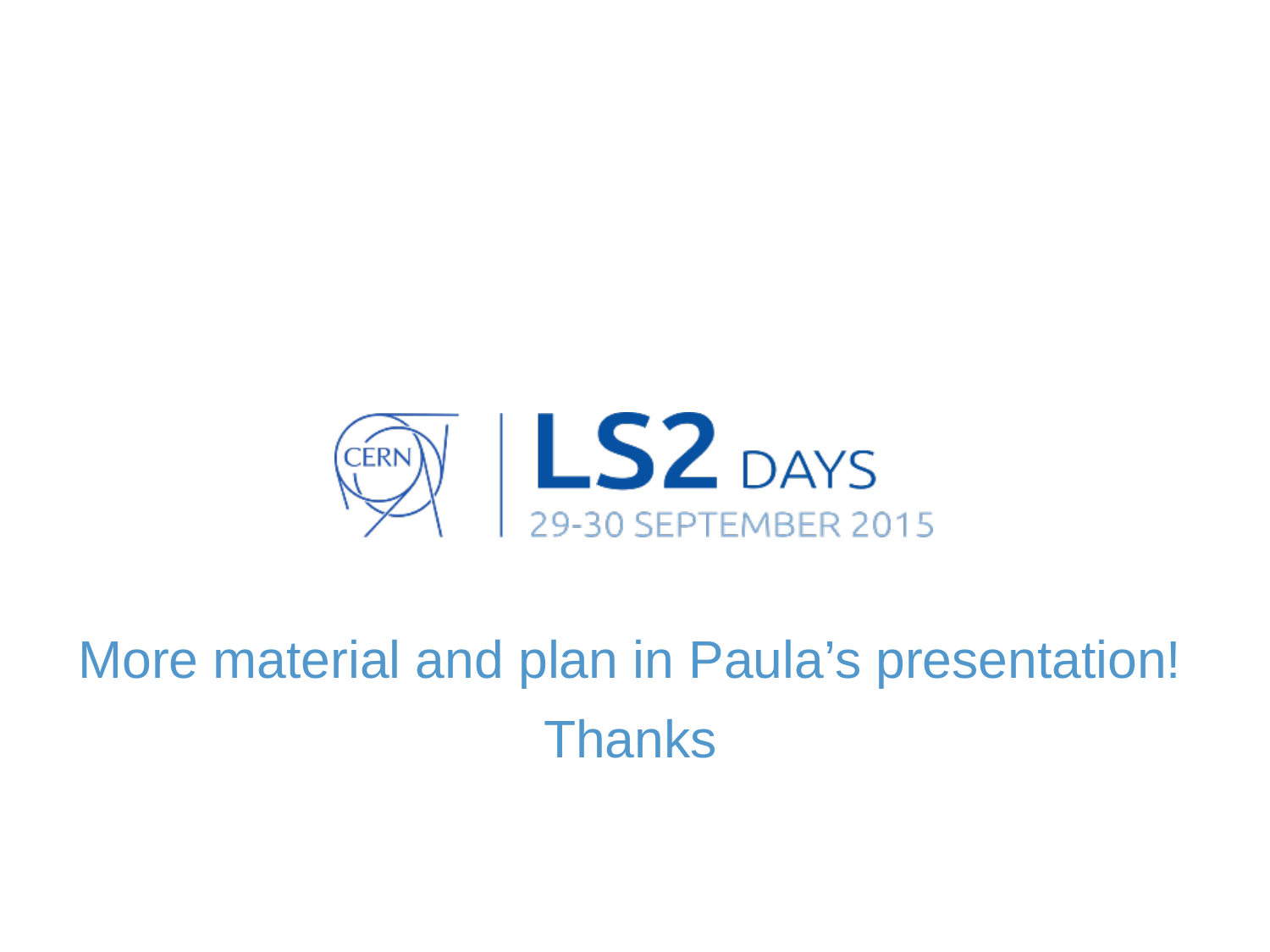

More material and plan in Paula’s presentation!
Thanks